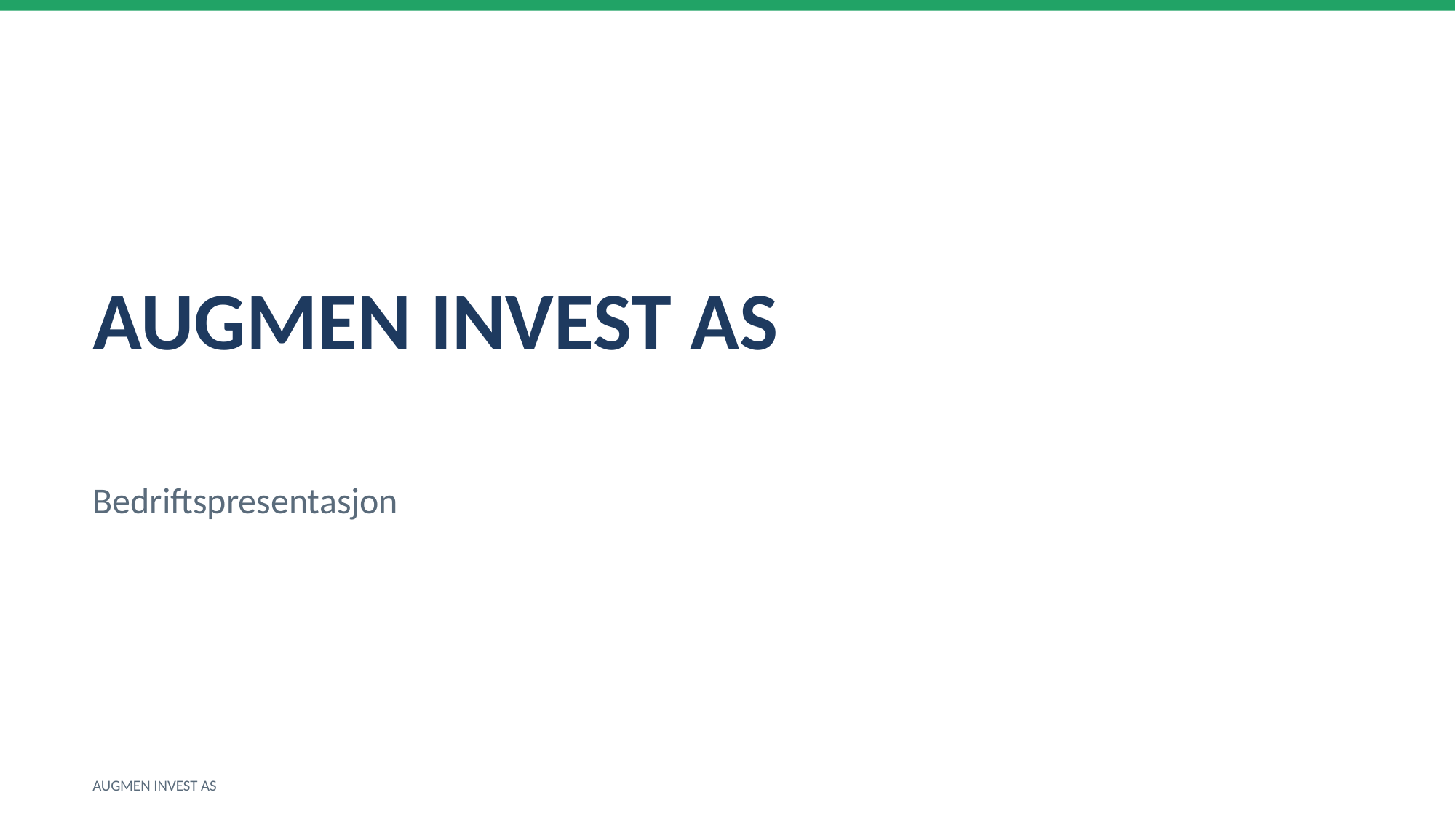

AUGMEN INVEST AS
Bedriftspresentasjon
AUGMEN INVEST AS